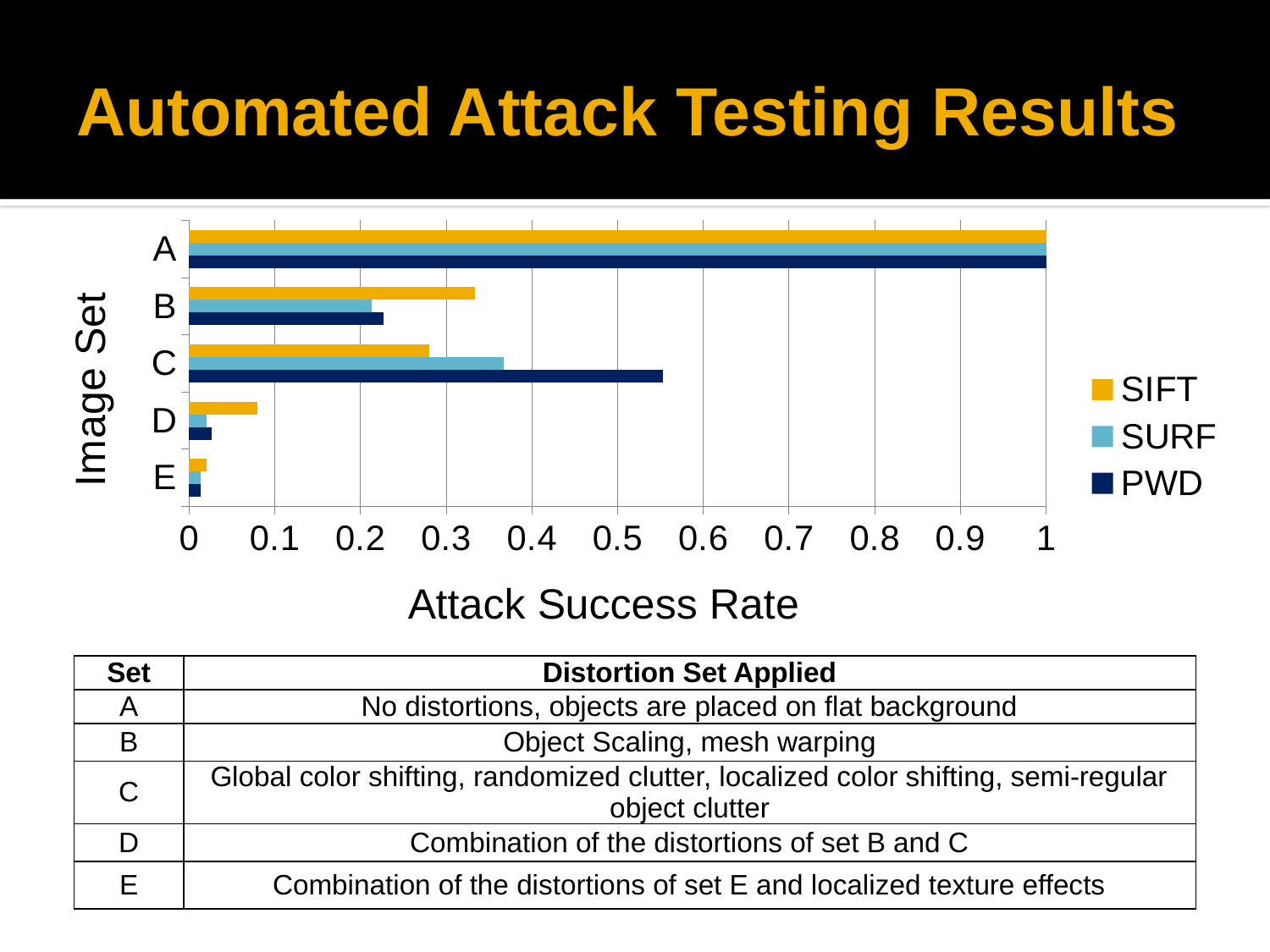

# Automated Attack Testing Results

### Chart

| Category | PWD | SURF | SIFT |
|---|---|---|---|
| E | 0.013333333333333341 | 0.013333333333333341 | 0.020000000000000014 |
| D | 0.026666666666666682 | 0.020000000000000014 | 0.08000000000000006 |
| C | 0.5533333333333333 | 0.366666666666667 | 0.2800000000000001 |
| B | 0.2266666666666667 | 0.21333333333333349 | 0.3333333333333333 |
| A | 1.0 | 1.0 | 1.0 |
| Set | Distortion Set Applied |
| --- | --- |
| A | No distortions, objects are placed on flat background |
| B | Object Scaling, mesh warping |
| C | Global color shifting, randomized clutter, localized color shifting, semi-regular object clutter |
| D | Combination of the distortions of set B and C |
| E | Combination of the distortions of set E and localized texture effects |